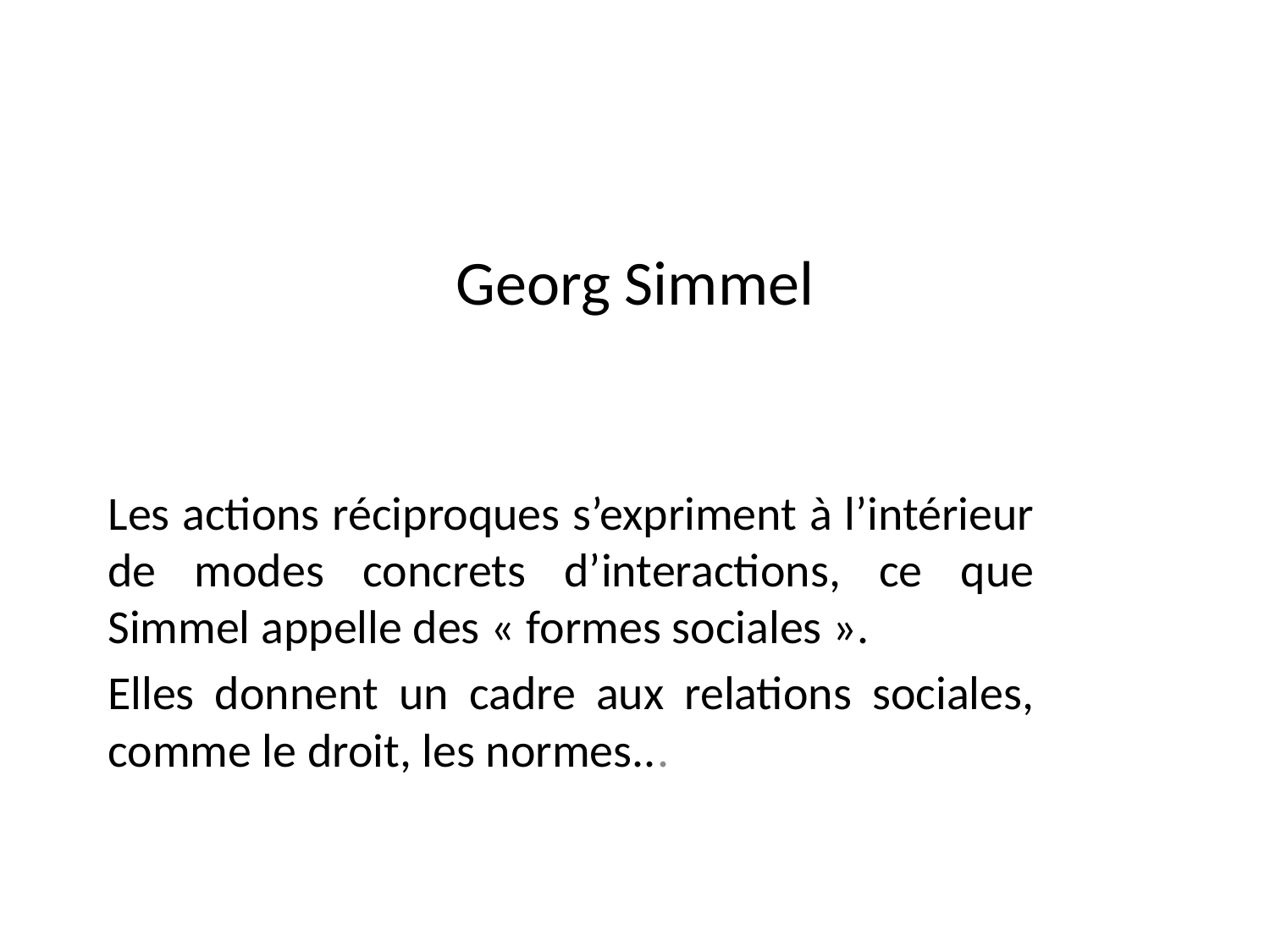

# Georg Simmel
Les actions réciproques s’expriment à l’intérieur de modes concrets d’interactions, ce que Simmel appelle des « formes sociales ».
Elles donnent un cadre aux relations sociales, comme le droit, les normes...